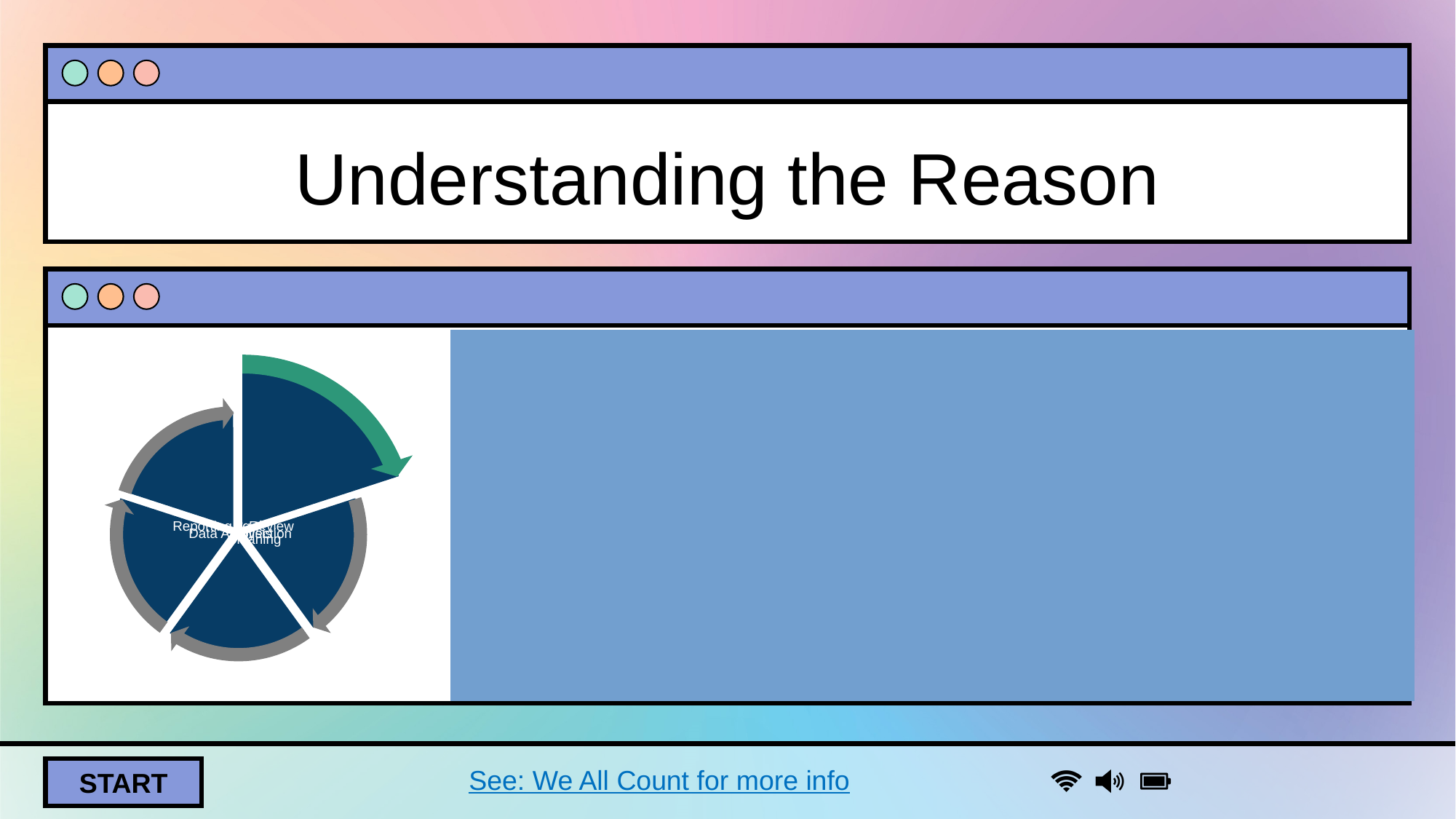

# Understanding the Reason
Understanding the Reason
Data Collection
Data Cleaning
Data Analysis
Reporting & Review
What is being asked?
Will what you’re measuring be directly addressed by your question?
Consider alternative perspectives and understandings of the problem
Have community input to provide deeper understanding
Center racial equity and resist expert bias
Prepare materials for most common types of accessibility requests

See: We All Count for more info